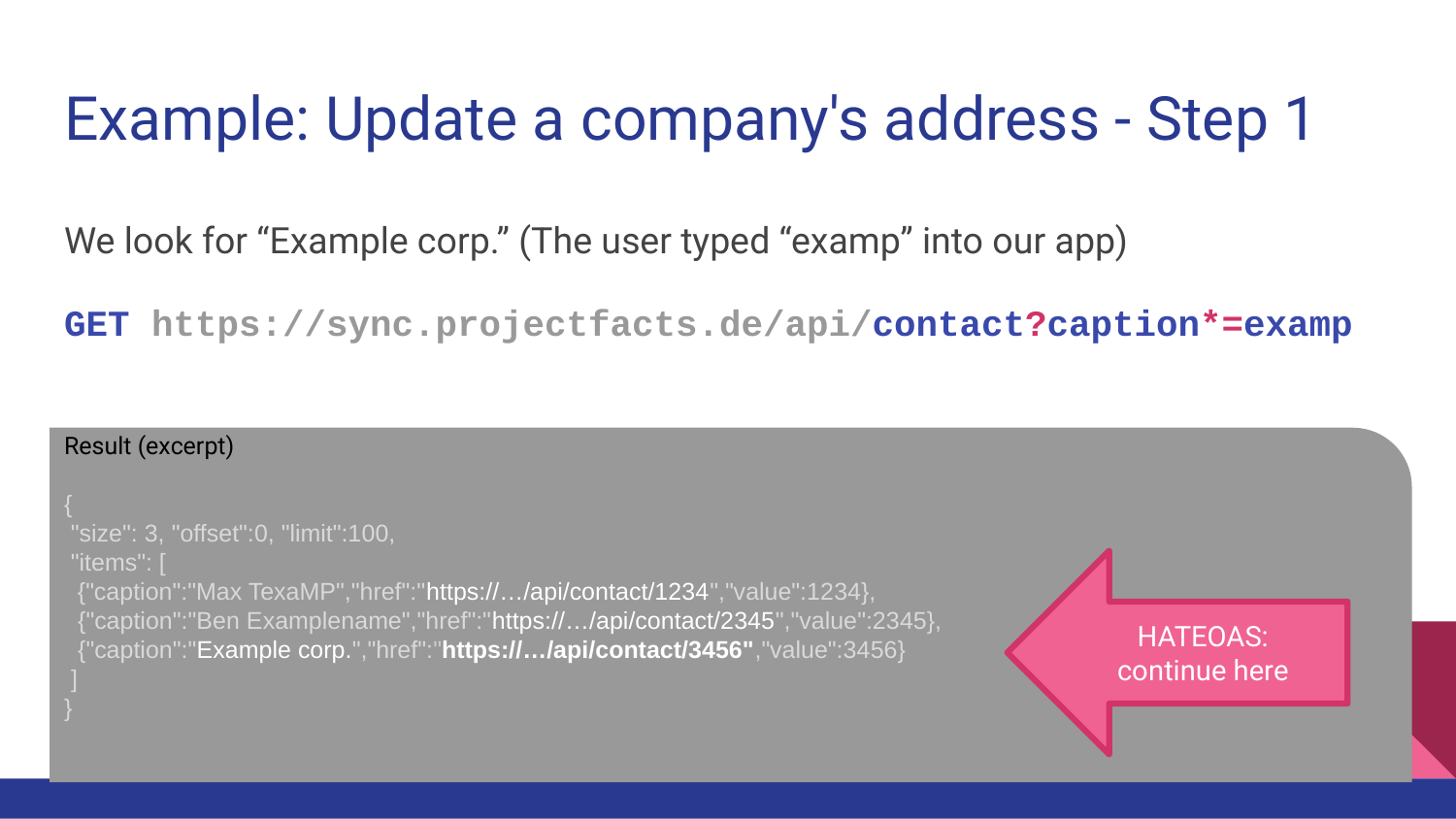

# Example: Update a company's address - Step 1

We look for “Example corp.” (The user typed “examp” into our app)
GET https://sync.projectfacts.de/api/contact?caption*=examp
Result (excerpt)
{
 "size": 3, "offset":0, "limit":100,
 "items": [
  {"caption":"Max TexaMP","href":"https://…/api/contact/1234","value":1234},
  {"caption":"Ben Examplename","href":"https://…/api/contact/2345","value":2345},
  {"caption":"Example corp.","href":"https://…/api/contact/3456","value":3456}
 ]
}
HATEOAS:
continue here